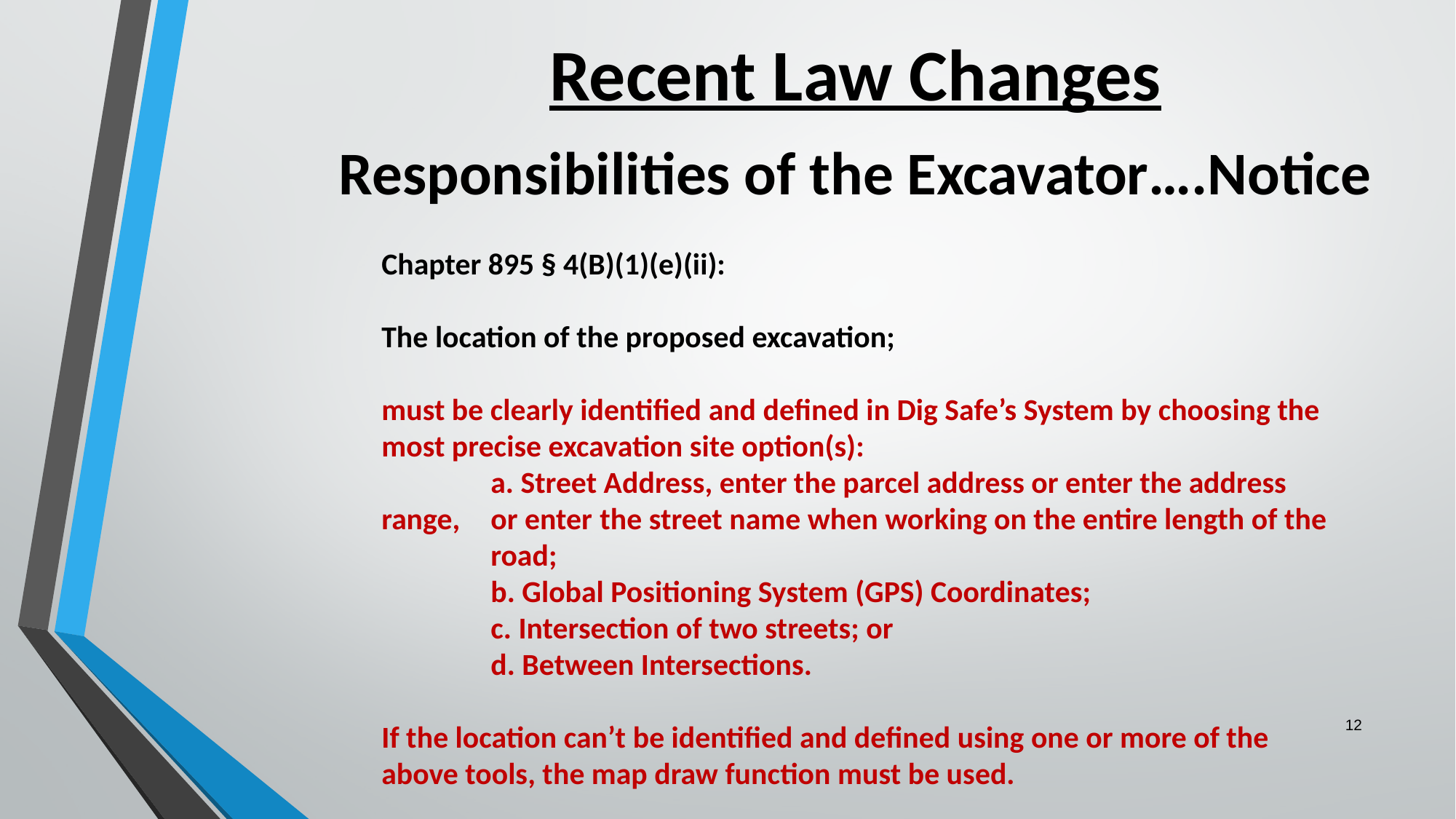

Recent Law Changes

Responsibilities of the Excavator….Notice
Chapter 895 § 4(B)(1)(e)(ii):

The location of the proposed excavation;

must be clearly identified and defined in Dig Safe’s System by choosing the most precise excavation site option(s):
	a. Street Address, enter the parcel address or enter the address range, 	or enter 	the street name when working on the entire length of the 	road;
	b. Global Positioning System (GPS) Coordinates;
	c. Intersection of two streets; or
	d. Between Intersections.

If the location can’t be identified and defined using one or more of the above tools, the map draw function must be used.

12